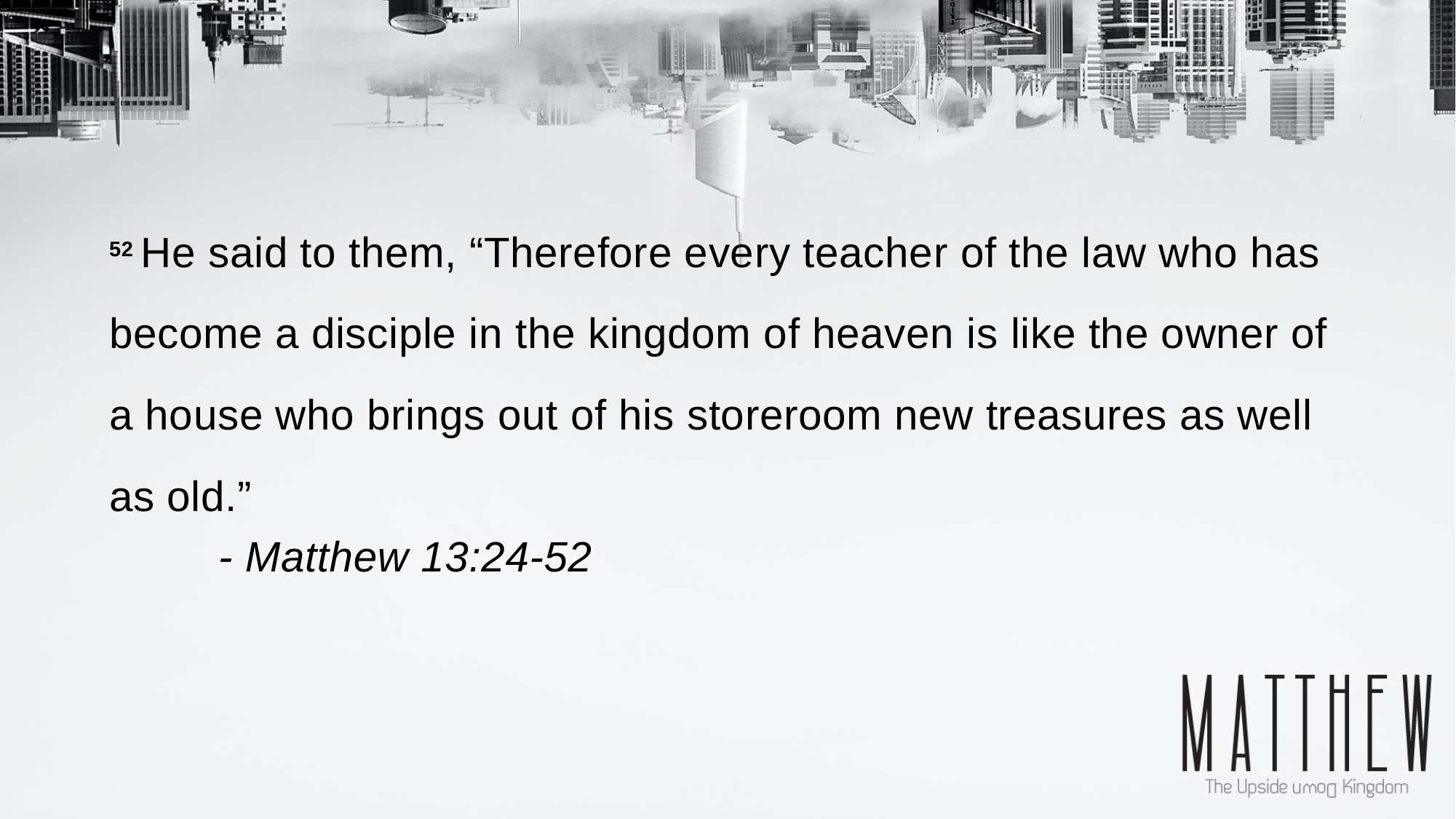

52 He said to them, “Therefore every teacher of the law who has become a disciple in the kingdom of heaven is like the owner of a house who brings out of his storeroom new treasures as well as old.”
	- Matthew 13:24-52